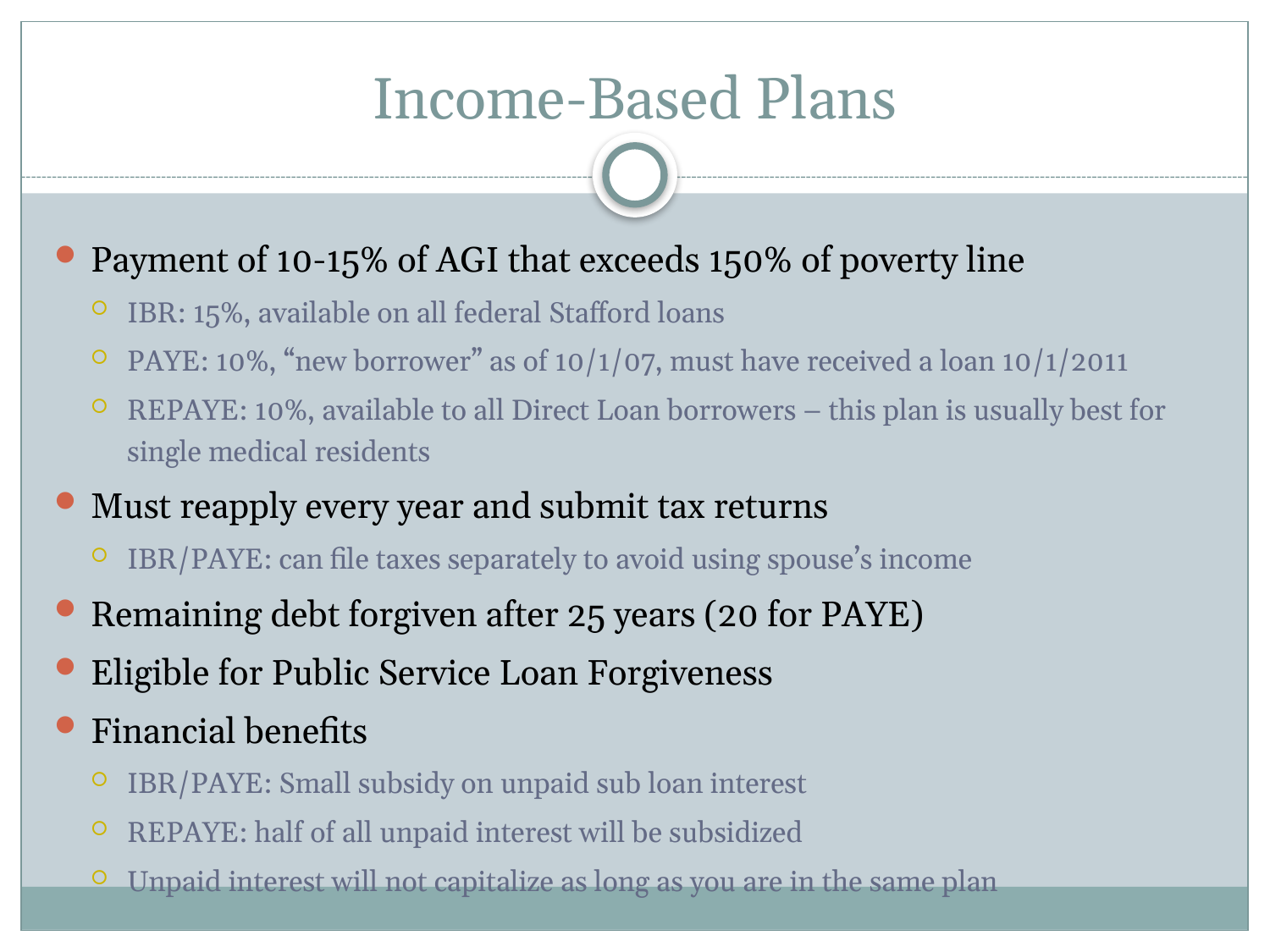

# Income-Based Plans
Payment of 10-15% of AGI that exceeds 150% of poverty line
IBR: 15%, available on all federal Stafford loans
PAYE: 10%, “new borrower” as of 10/1/07, must have received a loan 10/1/2011
REPAYE: 10%, available to all Direct Loan borrowers – this plan is usually best for single medical residents
Must reapply every year and submit tax returns
IBR/PAYE: can file taxes separately to avoid using spouse’s income
Remaining debt forgiven after 25 years (20 for PAYE)
Eligible for Public Service Loan Forgiveness
Financial benefits
IBR/PAYE: Small subsidy on unpaid sub loan interest
REPAYE: half of all unpaid interest will be subsidized
Unpaid interest will not capitalize as long as you are in the same plan